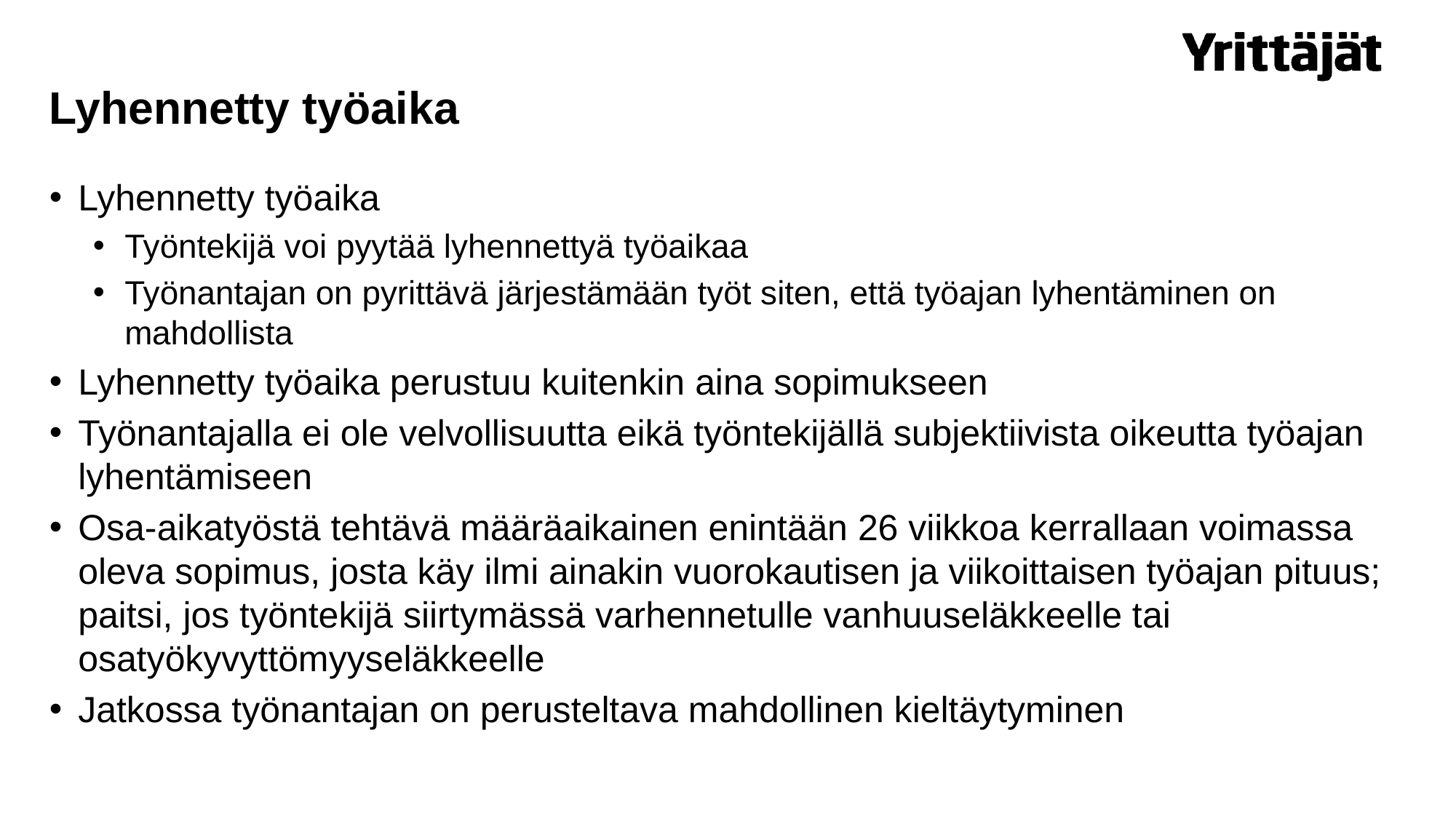

# Lyhennetty työaika
Lyhennetty työaika
Työntekijä voi pyytää lyhennettyä työaikaa
Työnantajan on pyrittävä järjestämään työt siten, että työajan lyhentäminen on mahdollista
Lyhennetty työaika perustuu kuitenkin aina sopimukseen
Työnantajalla ei ole velvollisuutta eikä työntekijällä subjektiivista oikeutta työajan lyhentämiseen
Osa-aikatyöstä tehtävä määräaikainen enintään 26 viikkoa kerrallaan voimassa oleva sopimus, josta käy ilmi ainakin vuorokautisen ja viikoittaisen työajan pituus; paitsi, jos työntekijä siirtymässä varhennetulle vanhuuseläkkeelle tai osatyökyvyttömyyseläkkeelle
Jatkossa työnantajan on perusteltava mahdollinen kieltäytyminen